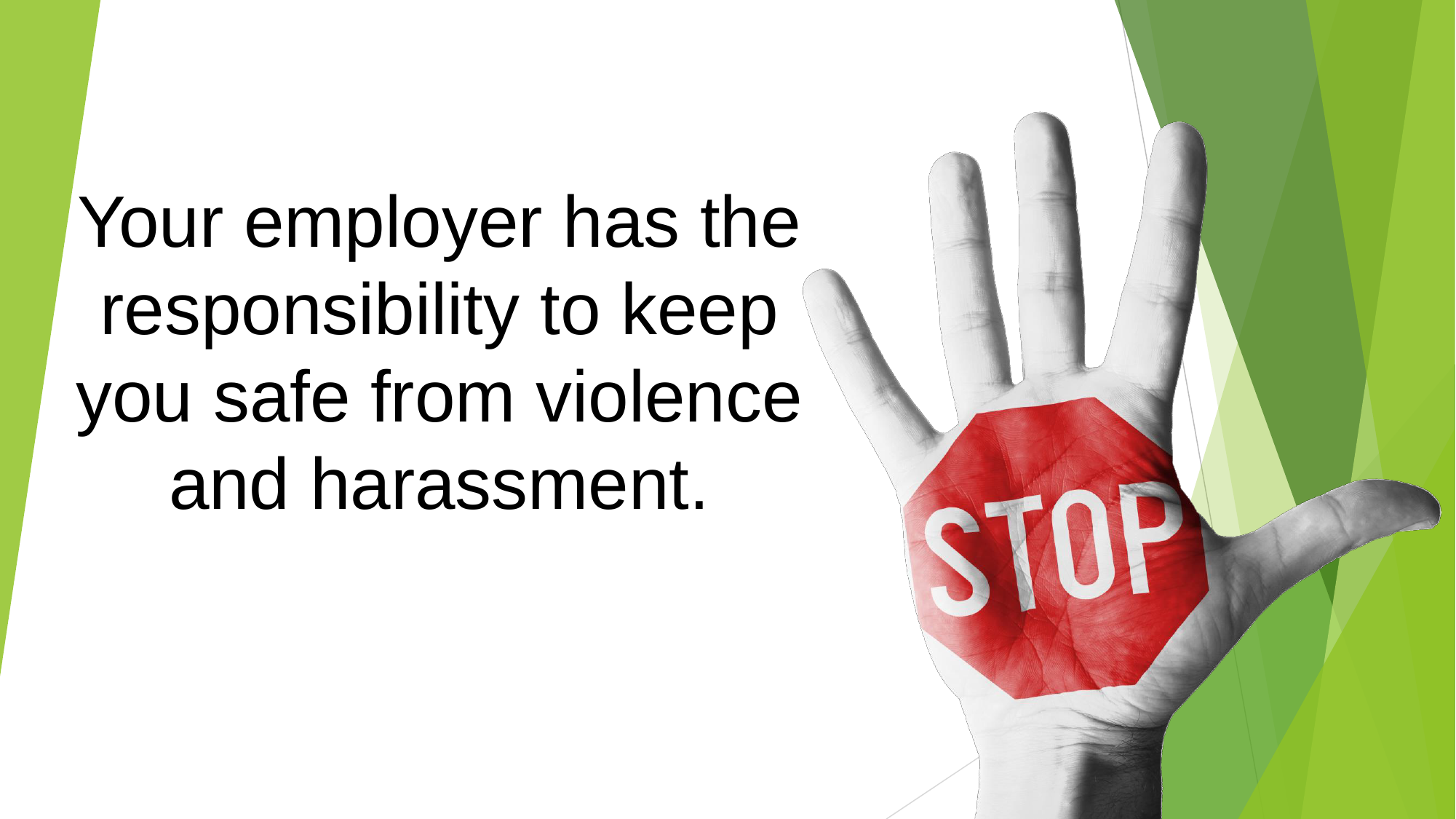

Your employer has the responsibility to keep you safe from violence and harassment.